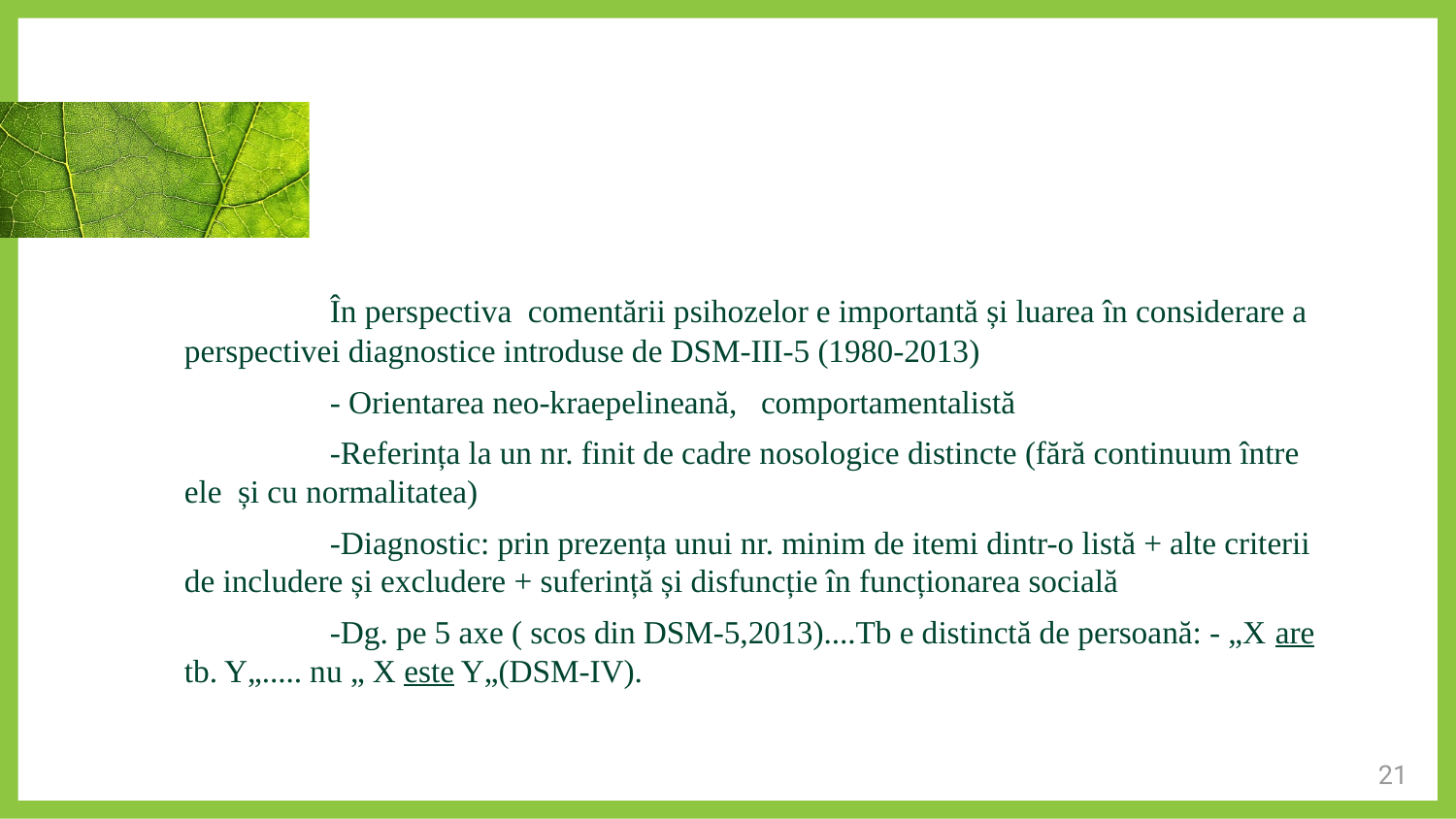

În perspectiva  comentării psihozelor e importantă și luarea în considerare a  perspectivei diagnostice introduse de DSM-III-5 (1980-2013)
	- Orientarea neo-kraepelineană,   comportamentalistă
	-Referința la un nr. finit de cadre nosologice distincte (fără continuum între ele  și cu normalitatea)
	-Diagnostic: prin prezența unui nr. minim de itemi dintr-o listă + alte criterii de includere și excludere + suferință și disfuncție în funcționarea socială
	-Dg. pe 5 axe ( scos din DSM-5,2013)....Tb e distinctă de persoană: - „X are tb. Y„..... nu „ X este Y„(DSM-IV).
21